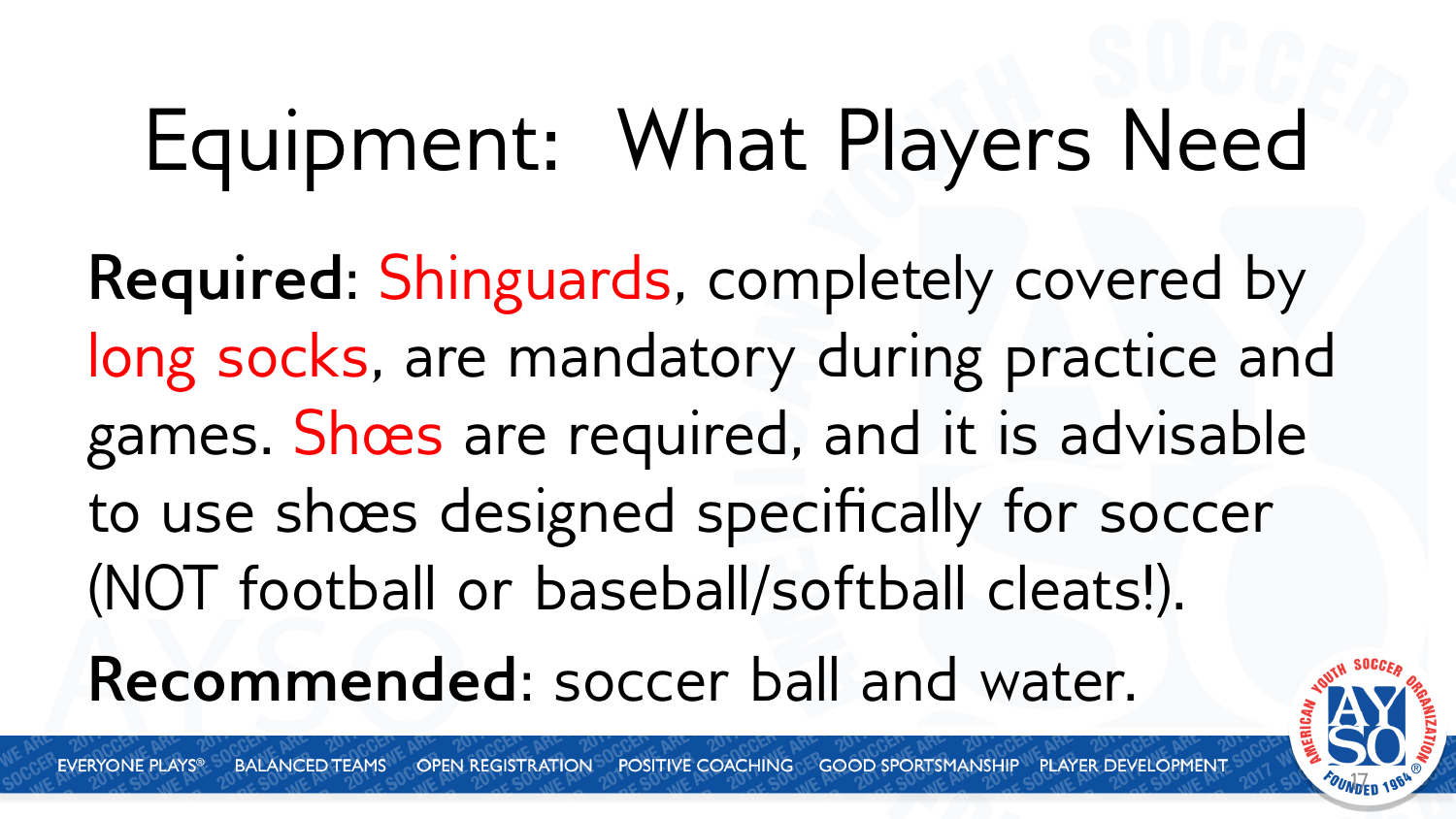

# Equipment:  What Players Need
Required: Shinguards, completely covered by long socks, are mandatory during practice and games. Shoes are required, and it is advisable to use shoes designed specifically for soccer (NOT football or baseball/softball cleats!).
Recommended: soccer ball and water.
17